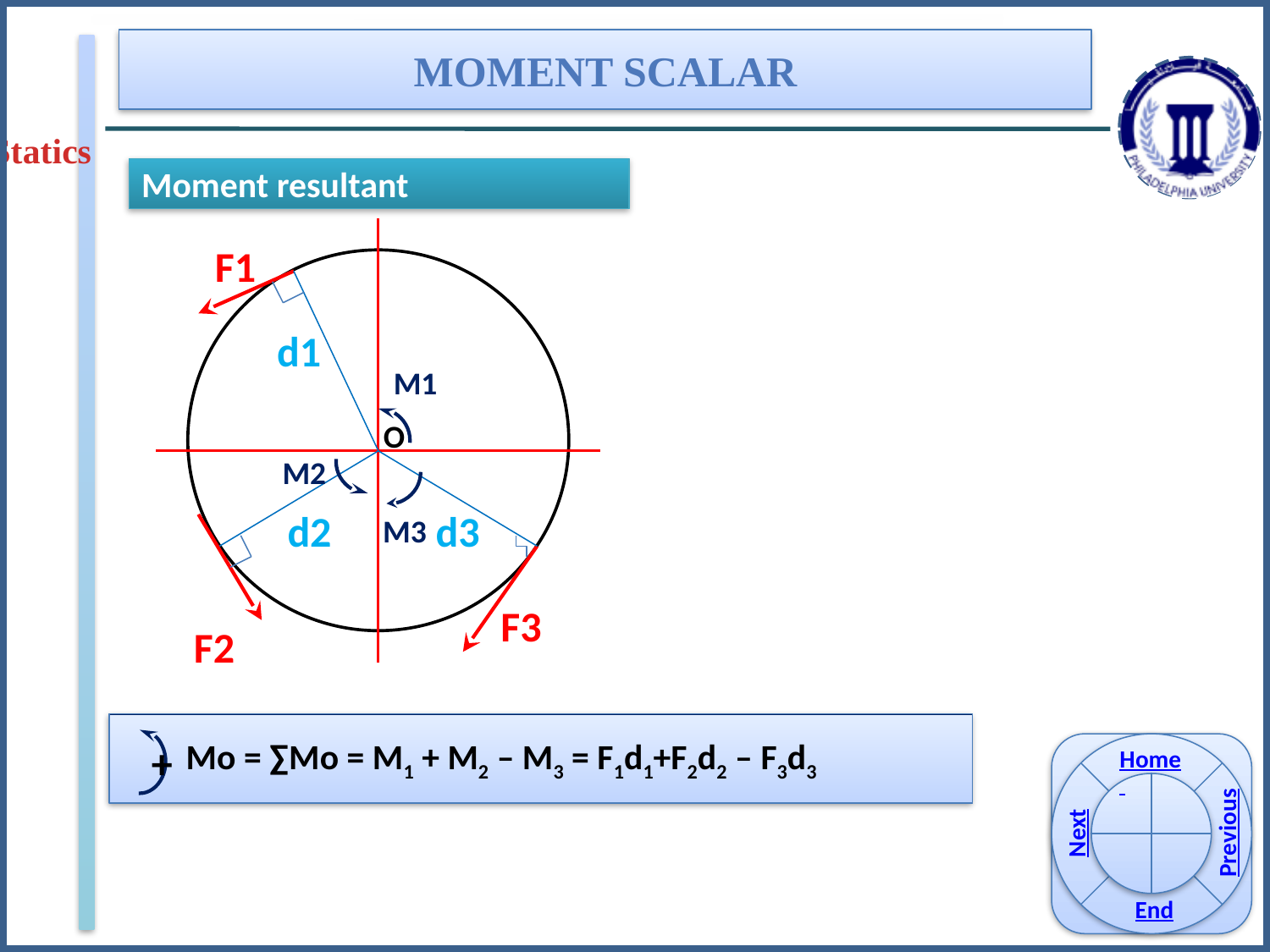

Moment Scalar

Statics
Moment resultant
F1

d1
M1

O

M2
d2
M3
d3
F3
F2
        Mo = ∑Mo = M1 + M2 – M3 = F1d1+F2d2 – F3d3
+

Home

Previous
Next
End